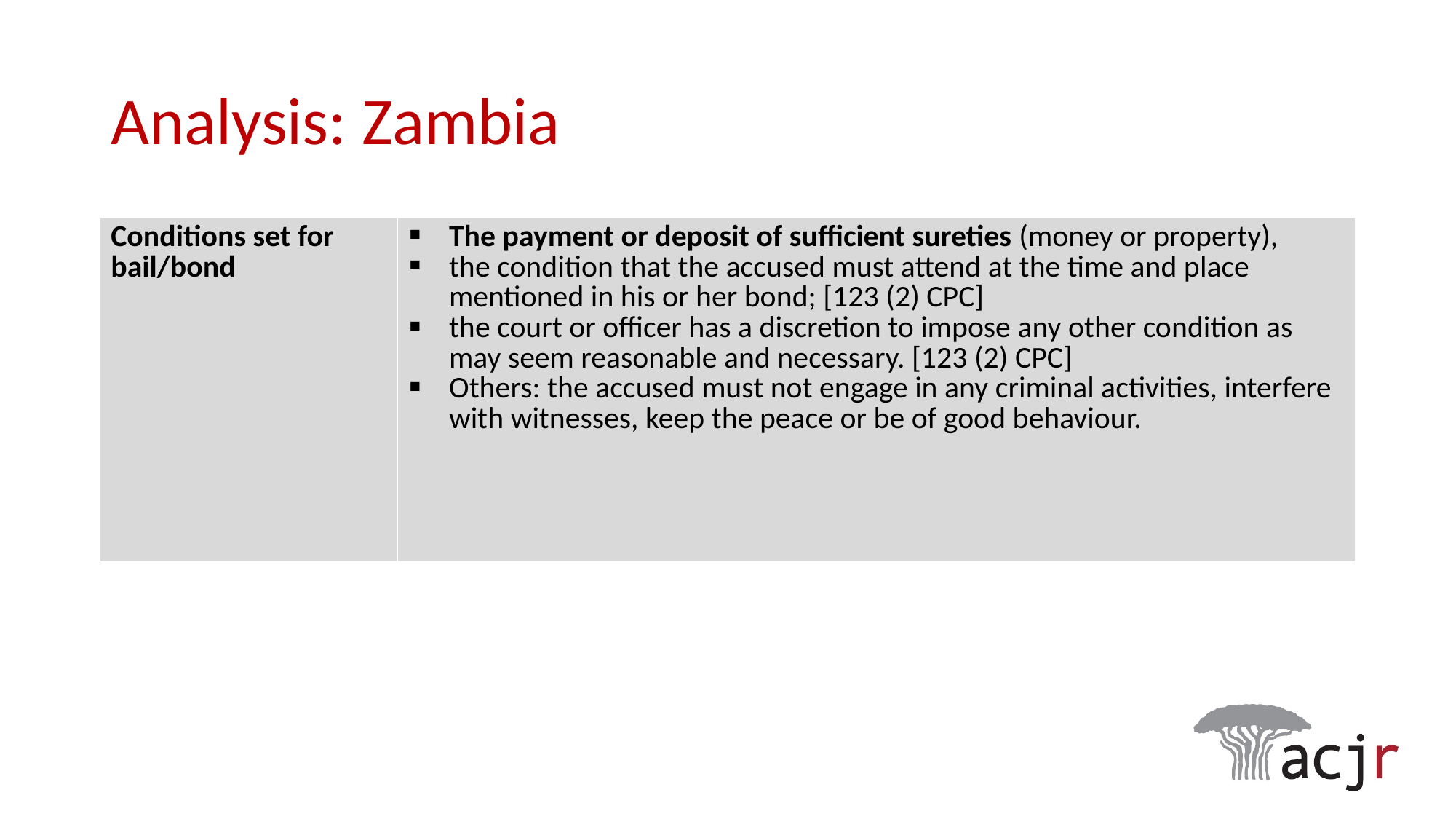

# Analysis: Zambia
| Conditions set for bail/bond | The payment or deposit of sufficient sureties (money or property), the condition that the accused must attend at the time and place mentioned in his or her bond; [123 (2) CPC] the court or officer has a discretion to impose any other condition as may seem reasonable and necessary. [123 (2) CPC] Others: the accused must not engage in any criminal activities, interfere with witnesses, keep the peace or be of good behaviour. |
| --- | --- |